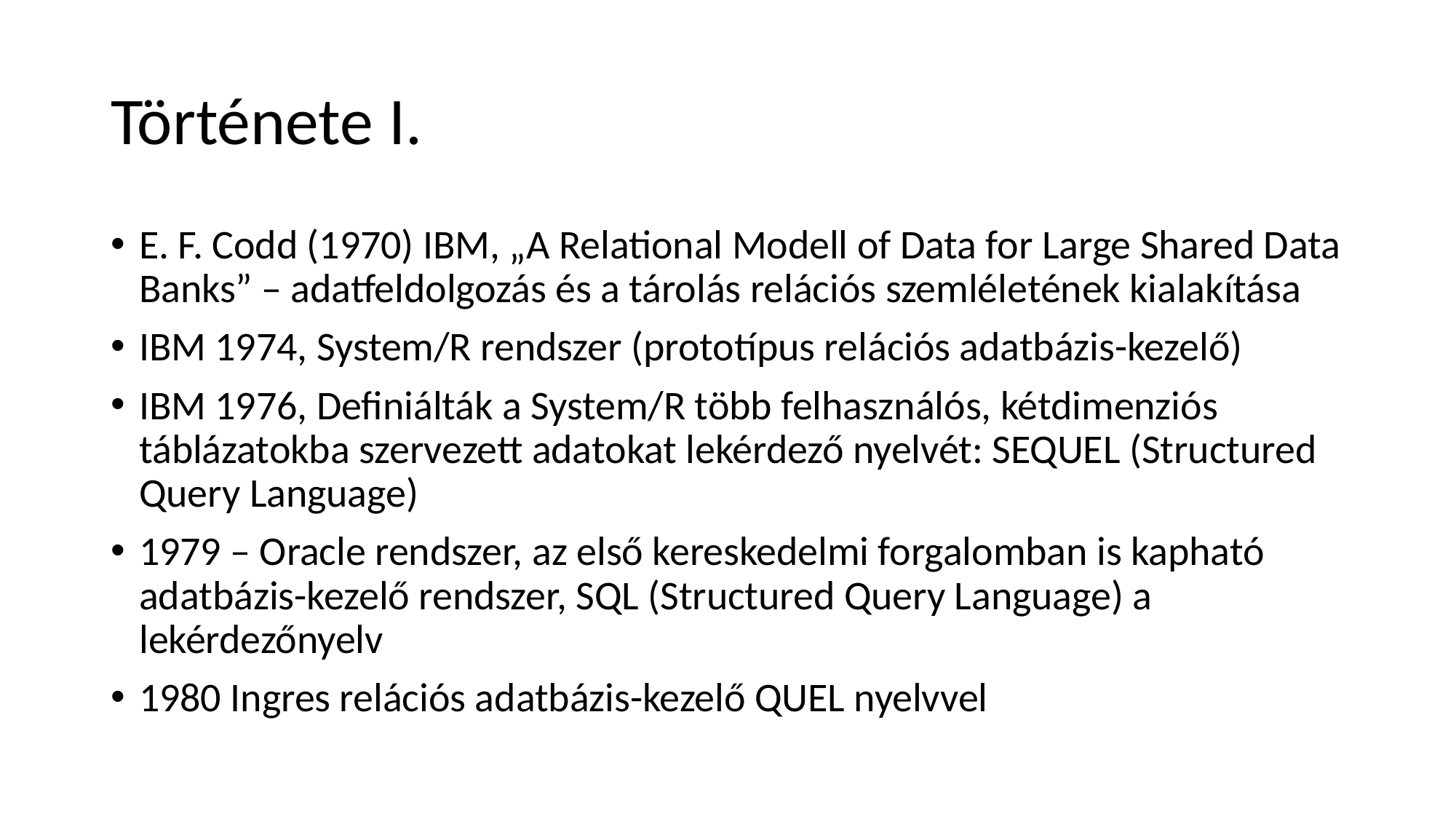

# Története I.
E. F. Codd (1970) IBM, „A Relational Modell of Data for Large Shared Data Banks” – adatfeldolgozás és a tárolás relációs szemléletének kialakítása
IBM 1974, System/R rendszer (prototípus relációs adatbázis-kezelő)
IBM 1976, Definiálták a System/R több felhasználós, kétdimenziós táblázatokba szervezett adatokat lekérdező nyelvét: SEQUEL (Structured Query Language)
1979 – Oracle rendszer, az első kereskedelmi forgalomban is kapható adatbázis-kezelő rendszer, SQL (Structured Query Language) a lekérdezőnyelv
1980 Ingres relációs adatbázis-kezelő QUEL nyelvvel